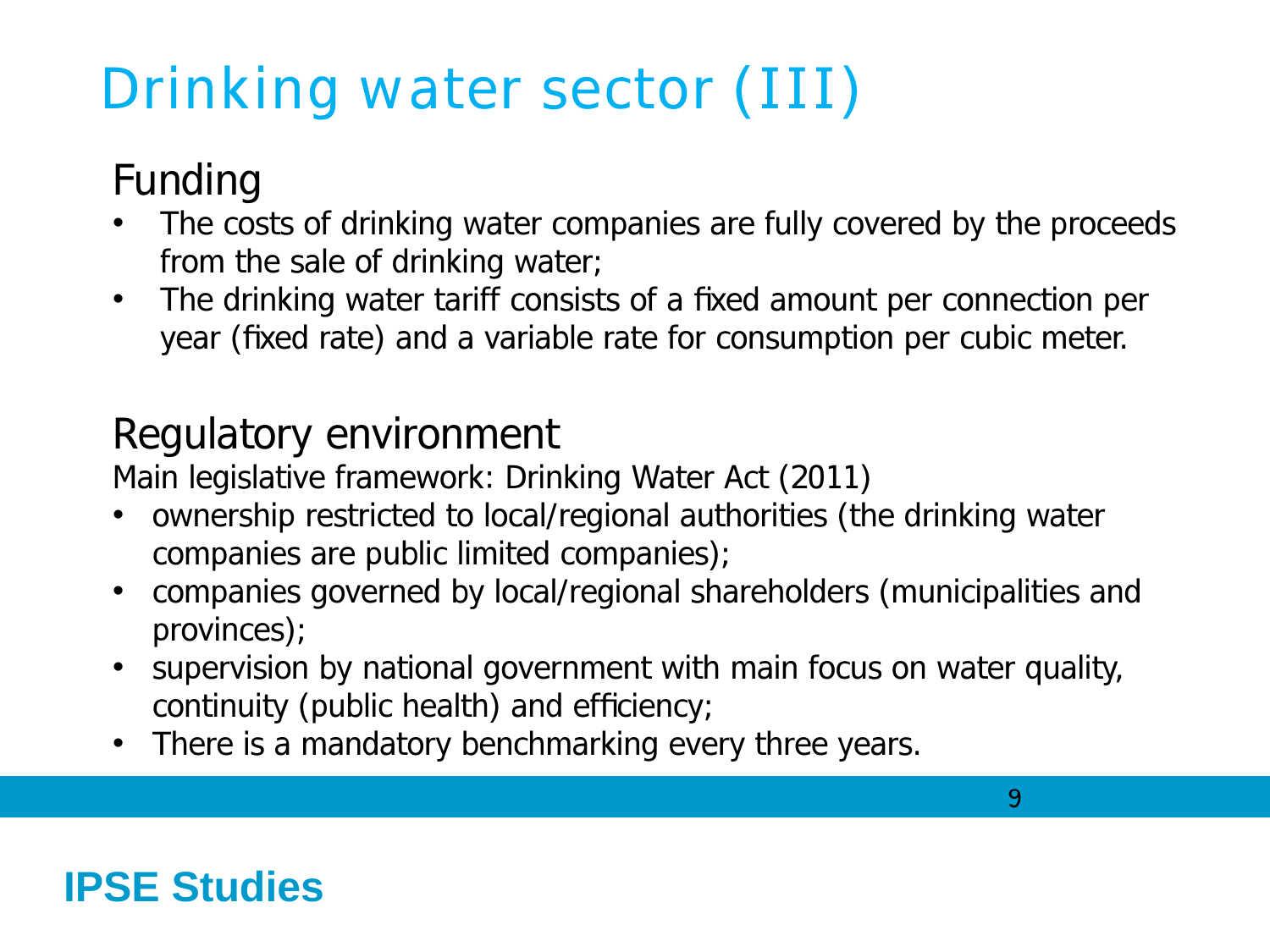

Drinking water sector (III)
Funding
The costs of drinking water companies are fully covered by the proceeds from the sale of drinking water;
The drinking water tariff consists of a fixed amount per connection per year (fixed rate) and a variable rate for consumption per cubic meter.

Regulatory environment
Main legislative framework: Drinking Water Act (2011)
ownership restricted to local/regional authorities (the drinking water companies are public limited companies);
companies governed by local/regional shareholders (municipalities and provinces);
supervision by national government with main focus on water quality, continuity (public health) and efficiency;
There is a mandatory benchmarking every three years.
9